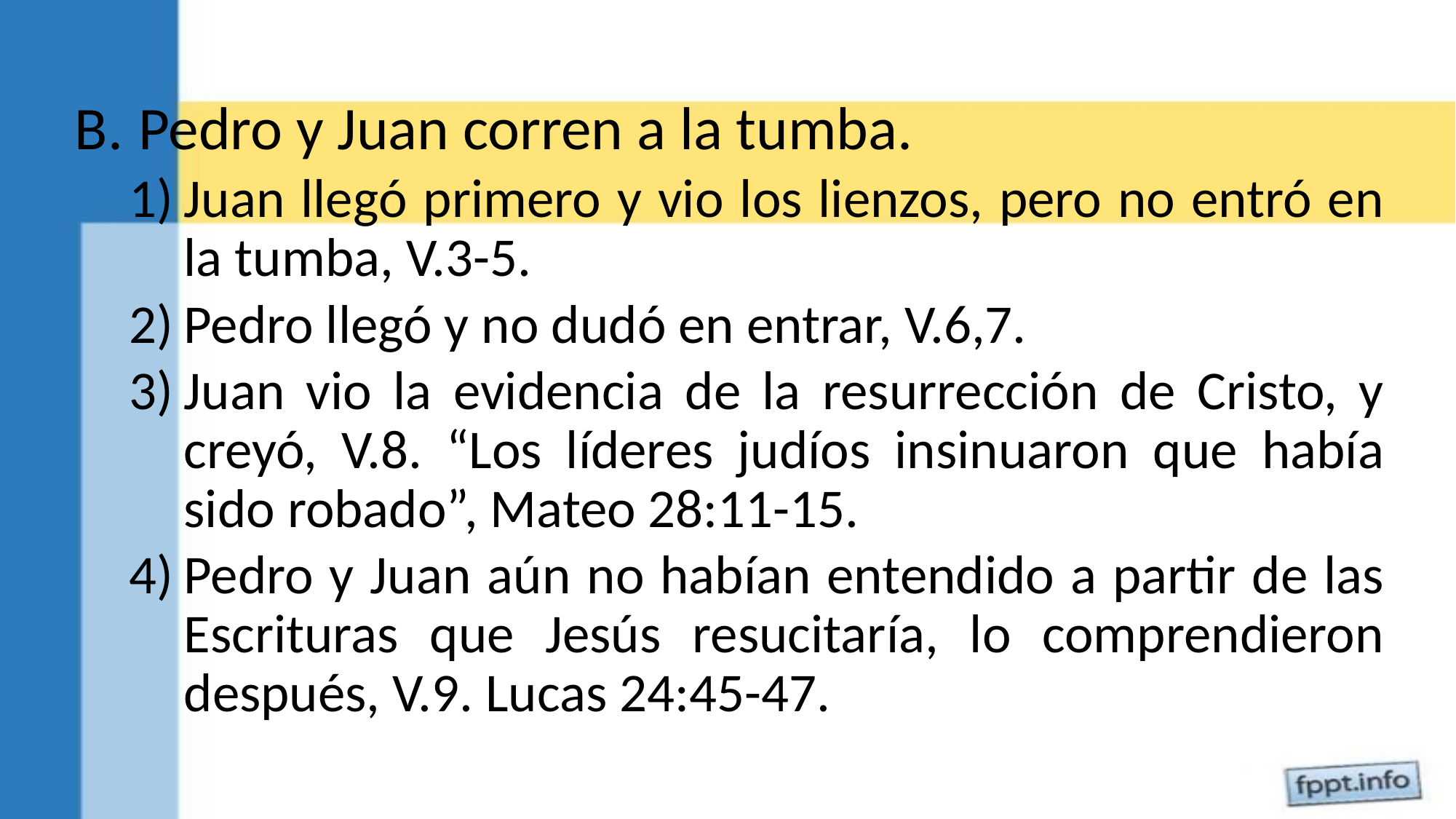

Pedro y Juan corren a la tumba.
Juan llegó primero y vio los lienzos, pero no entró en la tumba, V.3-5.
Pedro llegó y no dudó en entrar, V.6,7.
Juan vio la evidencia de la resurrección de Cristo, y creyó, V.8. “Los líderes judíos insinuaron que había sido robado”, Mateo 28:11-15.
Pedro y Juan aún no habían entendido a partir de las Escrituras que Jesús resucitaría, lo comprendieron después, V.9. Lucas 24:45-47.